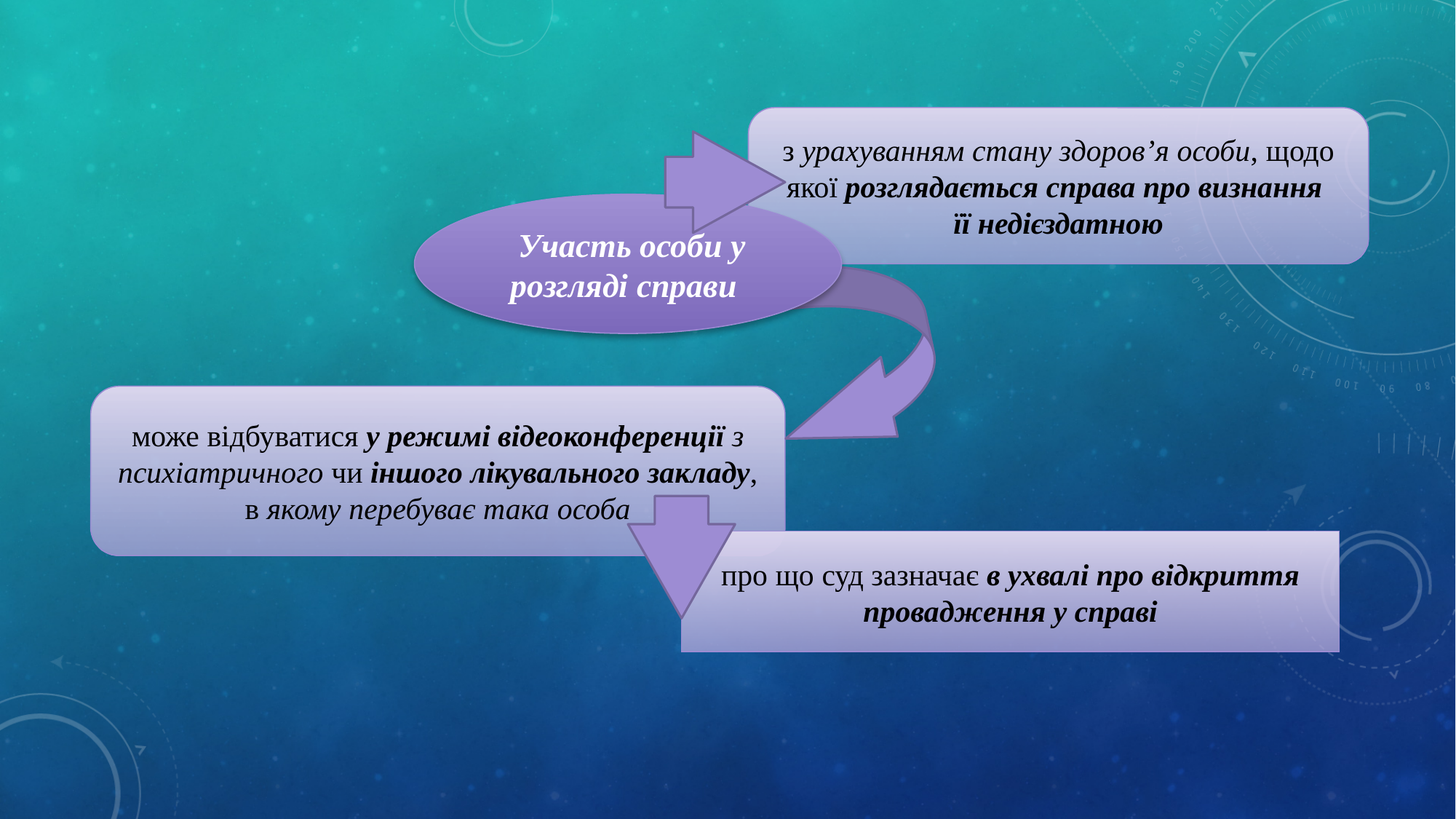

з урахуванням стану здоров’я особи, щодо якої розглядається справа про визнання
її недієздатною

 Участь особи у розгляді справи

може відбуватися у режимі відеоконференції з психіатричного чи іншого лікувального закладу, в якому перебуває така особа

про що суд зазначає в ухвалі про відкриття провадження у справі